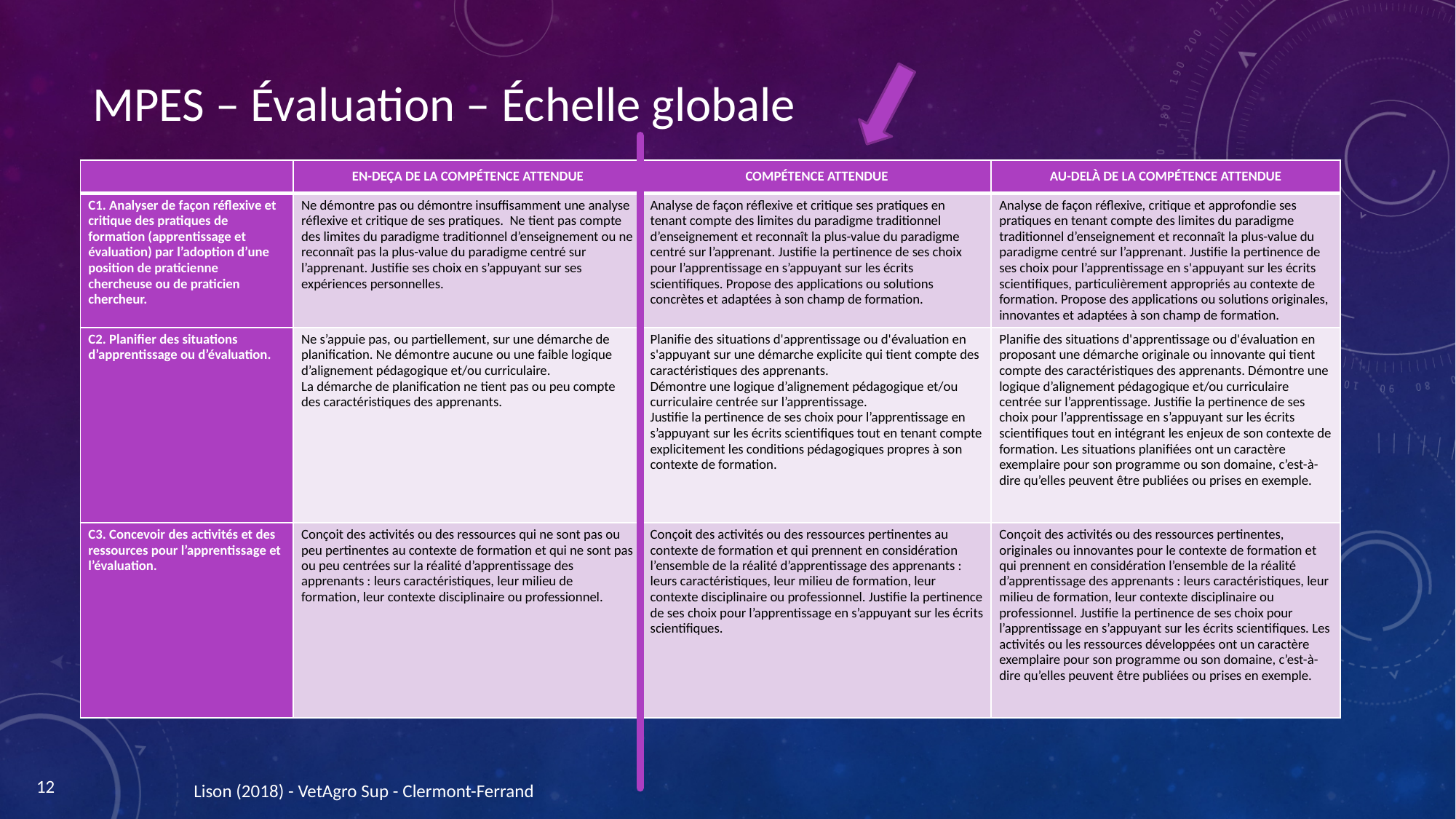

# MPES – Évaluation – Échelle globale
|  | EN-DEÇA DE LA COMPÉTENCE ATTENDUE | COMPÉTENCE ATTENDUE | AU-DELÀ DE LA COMPÉTENCE ATTENDUE |
| --- | --- | --- | --- |
| C1. Analyser de façon réflexive et critique des pratiques de formation (apprentissage et évaluation) par l’adoption d’une position de praticienne chercheuse ou de praticien chercheur. | Ne démontre pas ou démontre insuffisamment une analyse réflexive et critique de ses pratiques. Ne tient pas compte des limites du paradigme traditionnel d’enseignement ou ne reconnaît pas la plus-value du paradigme centré sur l’apprenant. Justifie ses choix en s’appuyant sur ses expériences personnelles. | Analyse de façon réflexive et critique ses pratiques en tenant compte des limites du paradigme traditionnel d’enseignement et reconnaît la plus-value du paradigme centré sur l’apprenant. Justifie la pertinence de ses choix pour l’apprentissage en s’appuyant sur les écrits scientifiques. Propose des applications ou solutions concrètes et adaptées à son champ de formation. | Analyse de façon réflexive, critique et approfondie ses pratiques en tenant compte des limites du paradigme traditionnel d’enseignement et reconnaît la plus-value du paradigme centré sur l’apprenant. Justifie la pertinence de ses choix pour l’apprentissage en s'appuyant sur les écrits scientifiques, particulièrement appropriés au contexte de formation. Propose des applications ou solutions originales, innovantes et adaptées à son champ de formation. |
| C2. Planifier des situations d’apprentissage ou d’évaluation. | Ne s’appuie pas, ou partiellement, sur une démarche de planification. Ne démontre aucune ou une faible logique d’alignement pédagogique et/ou curriculaire. La démarche de planification ne tient pas ou peu compte des caractéristiques des apprenants. | Planifie des situations d'apprentissage ou d'évaluation en s'appuyant sur une démarche explicite qui tient compte des caractéristiques des apprenants. Démontre une logique d’alignement pédagogique et/ou curriculaire centrée sur l’apprentissage. Justifie la pertinence de ses choix pour l’apprentissage en s’appuyant sur les écrits scientifiques tout en tenant compte explicitement les conditions pédagogiques propres à son contexte de formation. | Planifie des situations d'apprentissage ou d'évaluation en proposant une démarche originale ou innovante qui tient compte des caractéristiques des apprenants. Démontre une logique d’alignement pédagogique et/ou curriculaire centrée sur l’apprentissage. Justifie la pertinence de ses choix pour l’apprentissage en s’appuyant sur les écrits scientifiques tout en intégrant les enjeux de son contexte de formation. Les situations planifiées ont un caractère exemplaire pour son programme ou son domaine, c’est-à-dire qu’elles peuvent être publiées ou prises en exemple. |
| C3. Concevoir des activités et des ressources pour l’apprentissage et l’évaluation. | Conçoit des activités ou des ressources qui ne sont pas ou peu pertinentes au contexte de formation et qui ne sont pas ou peu centrées sur la réalité d’apprentissage des apprenants : leurs caractéristiques, leur milieu de formation, leur contexte disciplinaire ou professionnel. | Conçoit des activités ou des ressources pertinentes au contexte de formation et qui prennent en considération l’ensemble de la réalité d’apprentissage des apprenants : leurs caractéristiques, leur milieu de formation, leur contexte disciplinaire ou professionnel. Justifie la pertinence de ses choix pour l’apprentissage en s’appuyant sur les écrits scientifiques. | Conçoit des activités ou des ressources pertinentes, originales ou innovantes pour le contexte de formation et qui prennent en considération l’ensemble de la réalité d’apprentissage des apprenants : leurs caractéristiques, leur milieu de formation, leur contexte disciplinaire ou professionnel. Justifie la pertinence de ses choix pour l’apprentissage en s’appuyant sur les écrits scientifiques. Les activités ou les ressources développées ont un caractère exemplaire pour son programme ou son domaine, c’est-à-dire qu’elles peuvent être publiées ou prises en exemple. |

12
Lison (2018) - VetAgro Sup - Clermont-Ferrand